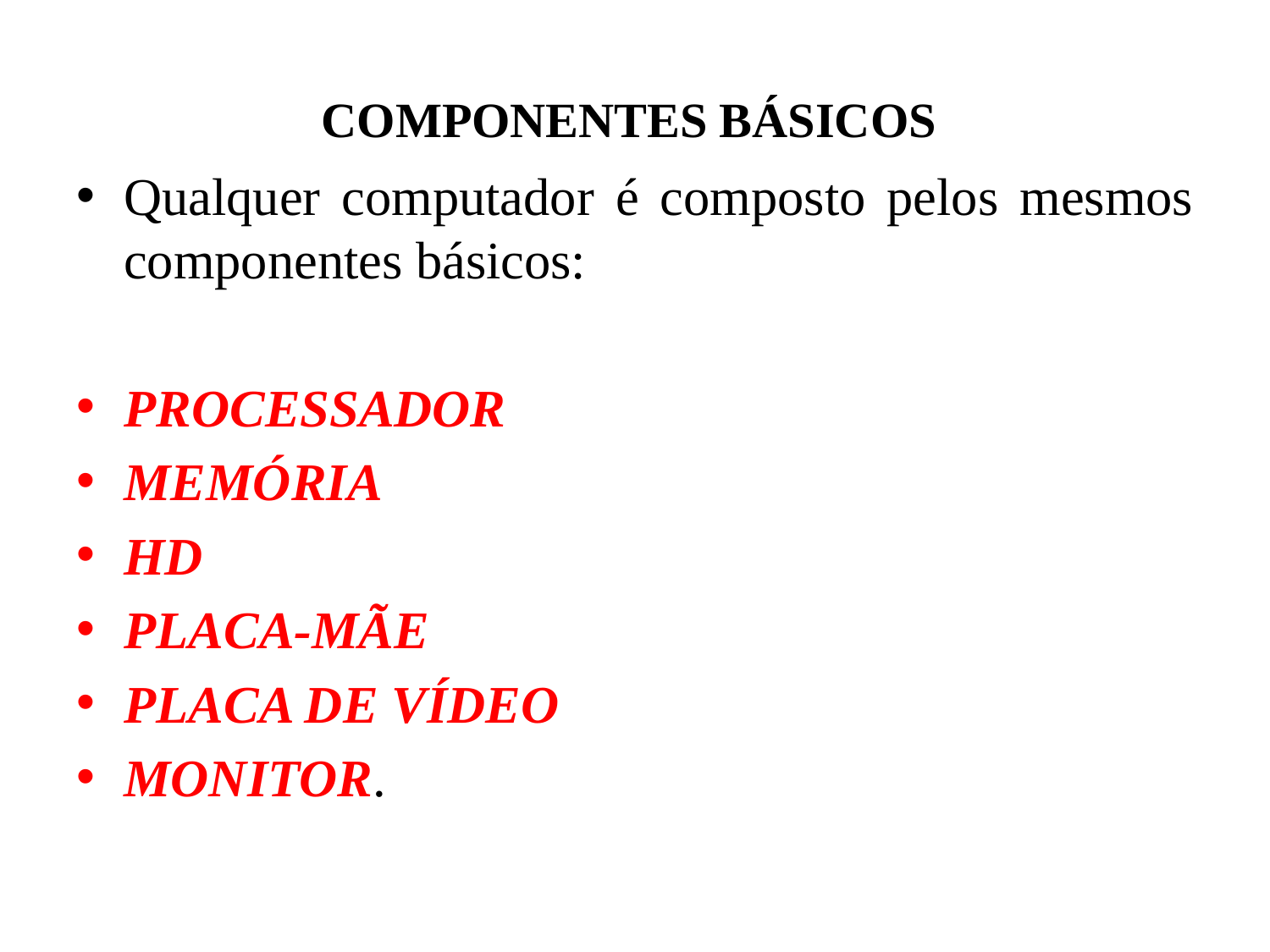

# COMPONENTES BÁSICOS
Qualquer computador é composto pelos mesmos componentes básicos:

PROCESSADOR
MEMÓRIA
HD
PLACA-MÃE
PLACA DE VÍDEO
MONITOR.